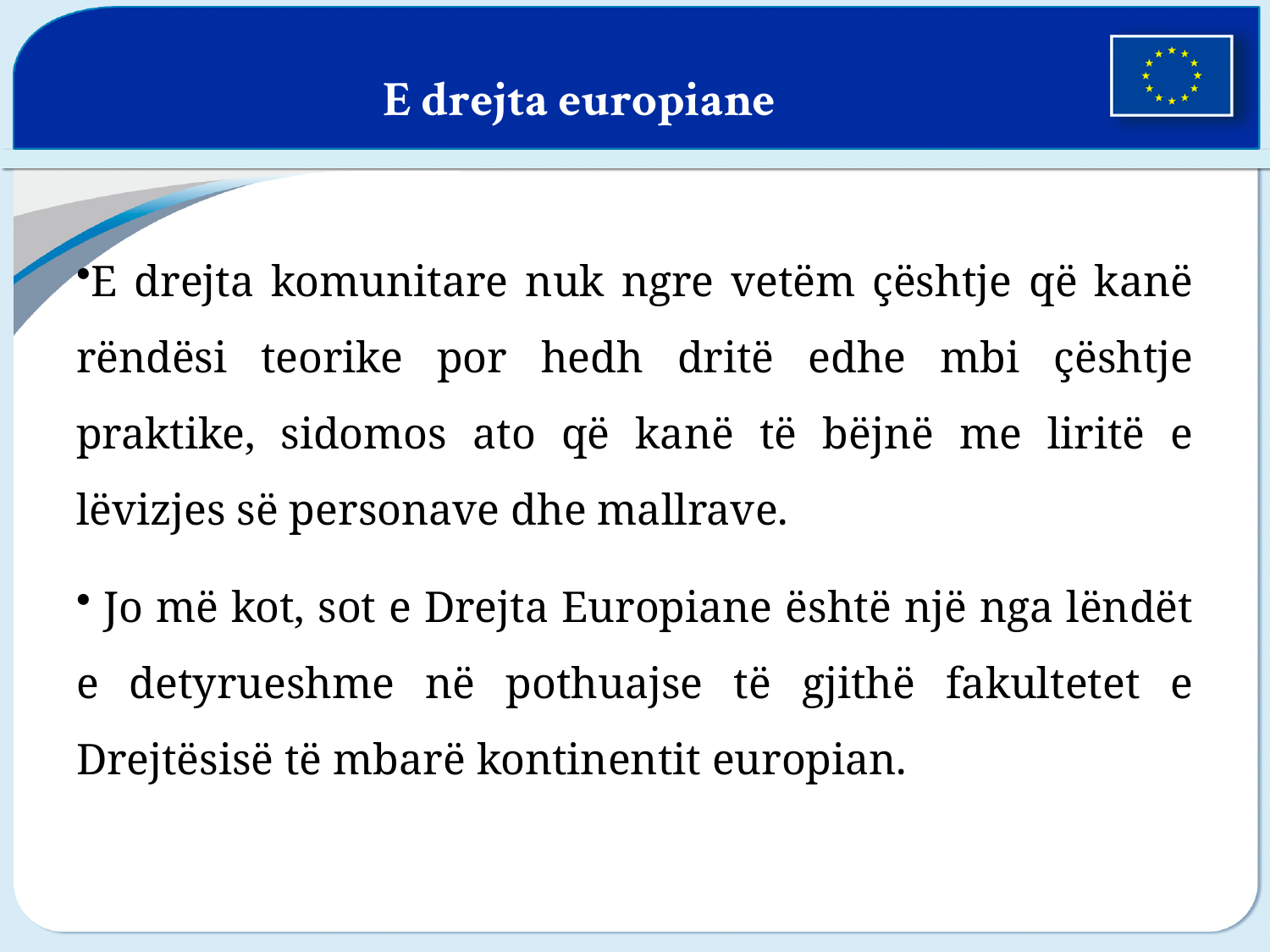

# E drejta europiane
E drejta komunitare nuk ngre vetëm çështje që kanë rëndësi teorike por hedh dritë edhe mbi çështje praktike, sidomos ato që kanë të bëjnë me liritë e lëvizjes së personave dhe mallrave.
 Jo më kot, sot e Drejta Europiane është një nga lëndët e detyrueshme në pothuajse të gjithë fakultetet e Drejtësisë të mbarë kontinentit europian.